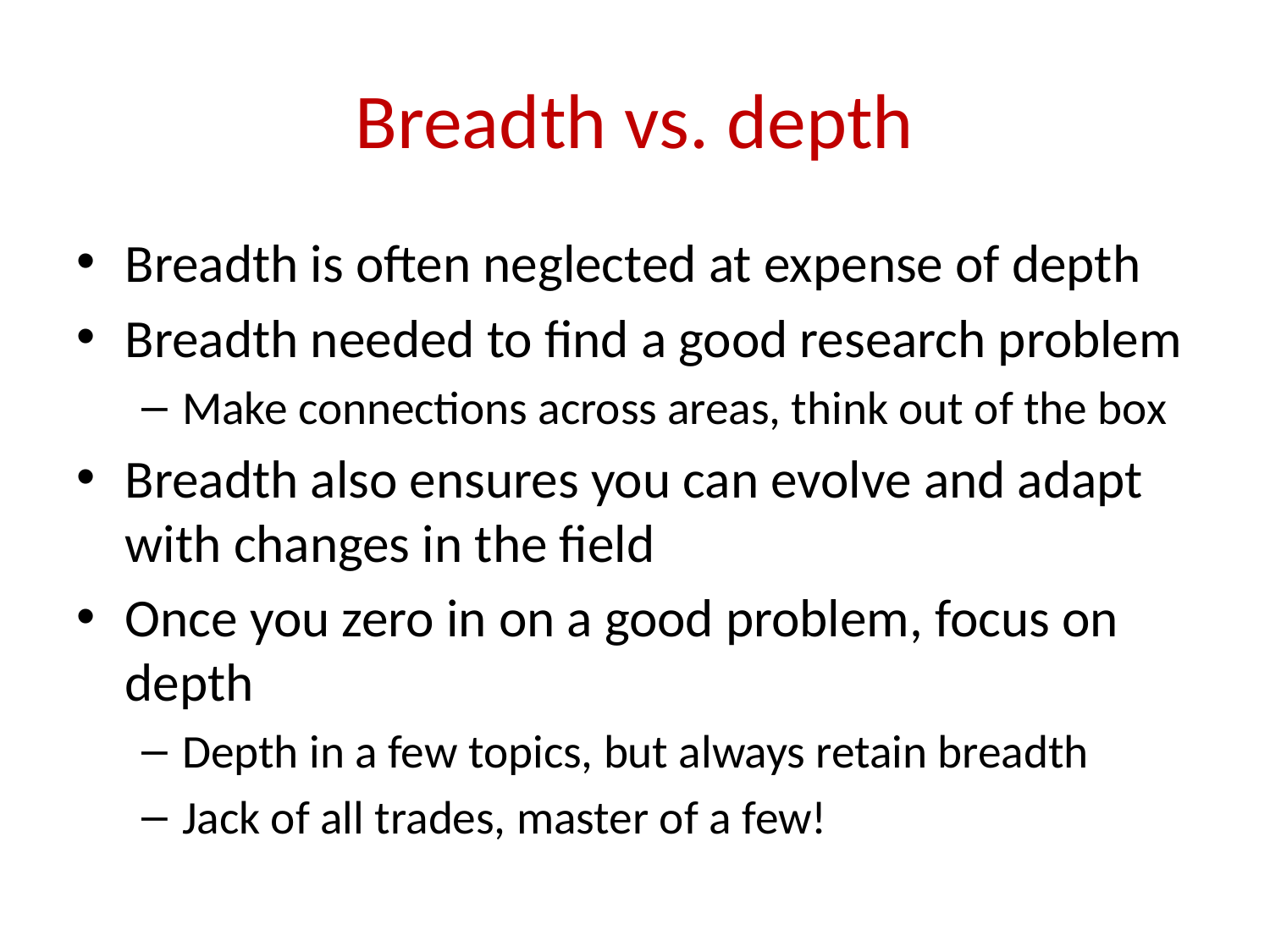

# Breadth vs. depth
Breadth is often neglected at expense of depth
Breadth needed to find a good research problem
Make connections across areas, think out of the box
Breadth also ensures you can evolve and adapt with changes in the field
Once you zero in on a good problem, focus on depth
Depth in a few topics, but always retain breadth
Jack of all trades, master of a few!